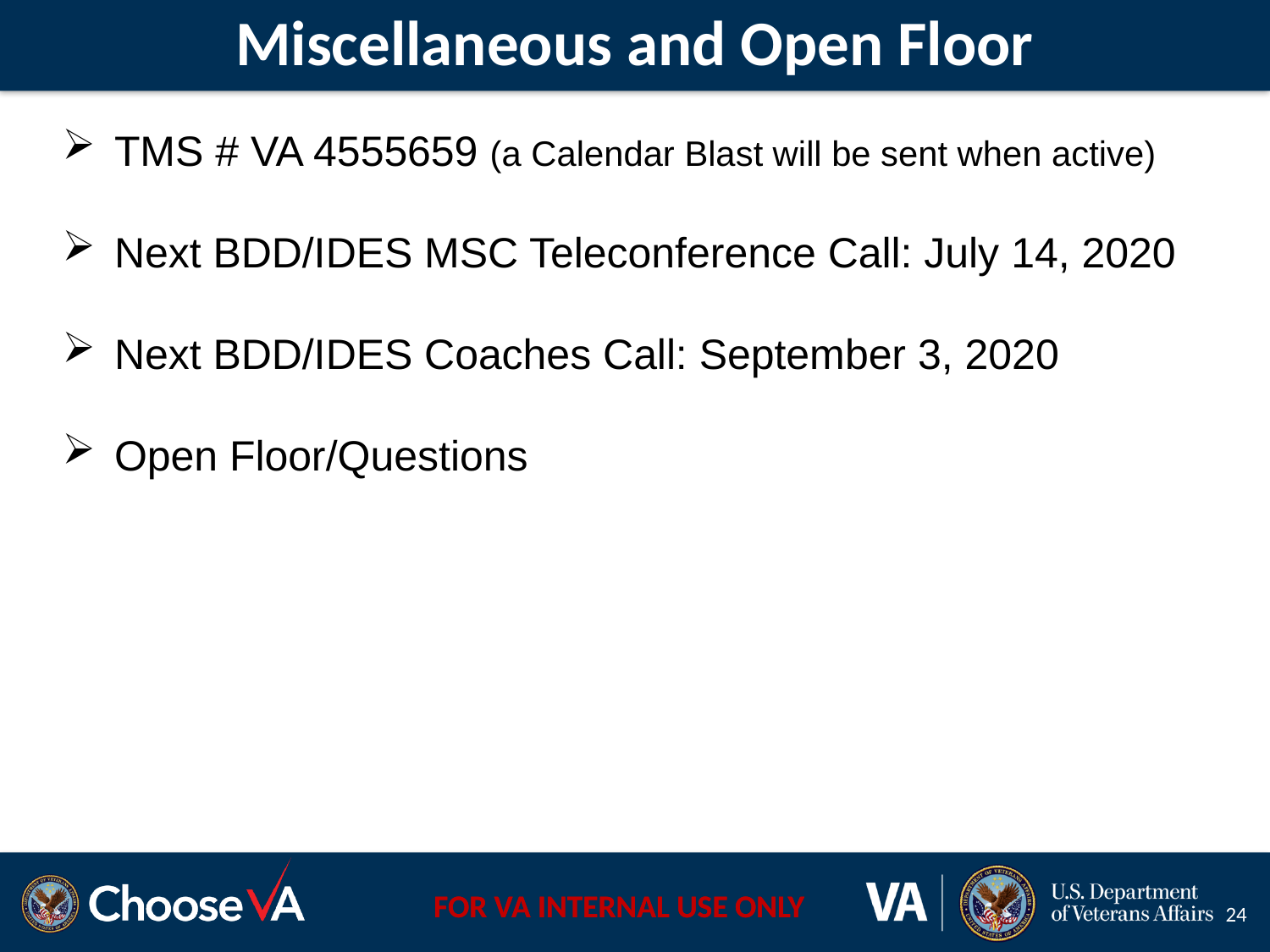

# Miscellaneous and Open Floor
 TMS # VA 4555659 (a Calendar Blast will be sent when active)

 Next BDD/IDES MSC Teleconference Call: July 14, 2020

 Next BDD/IDES Coaches Call: September 3, 2020

 Open Floor/Questions
24